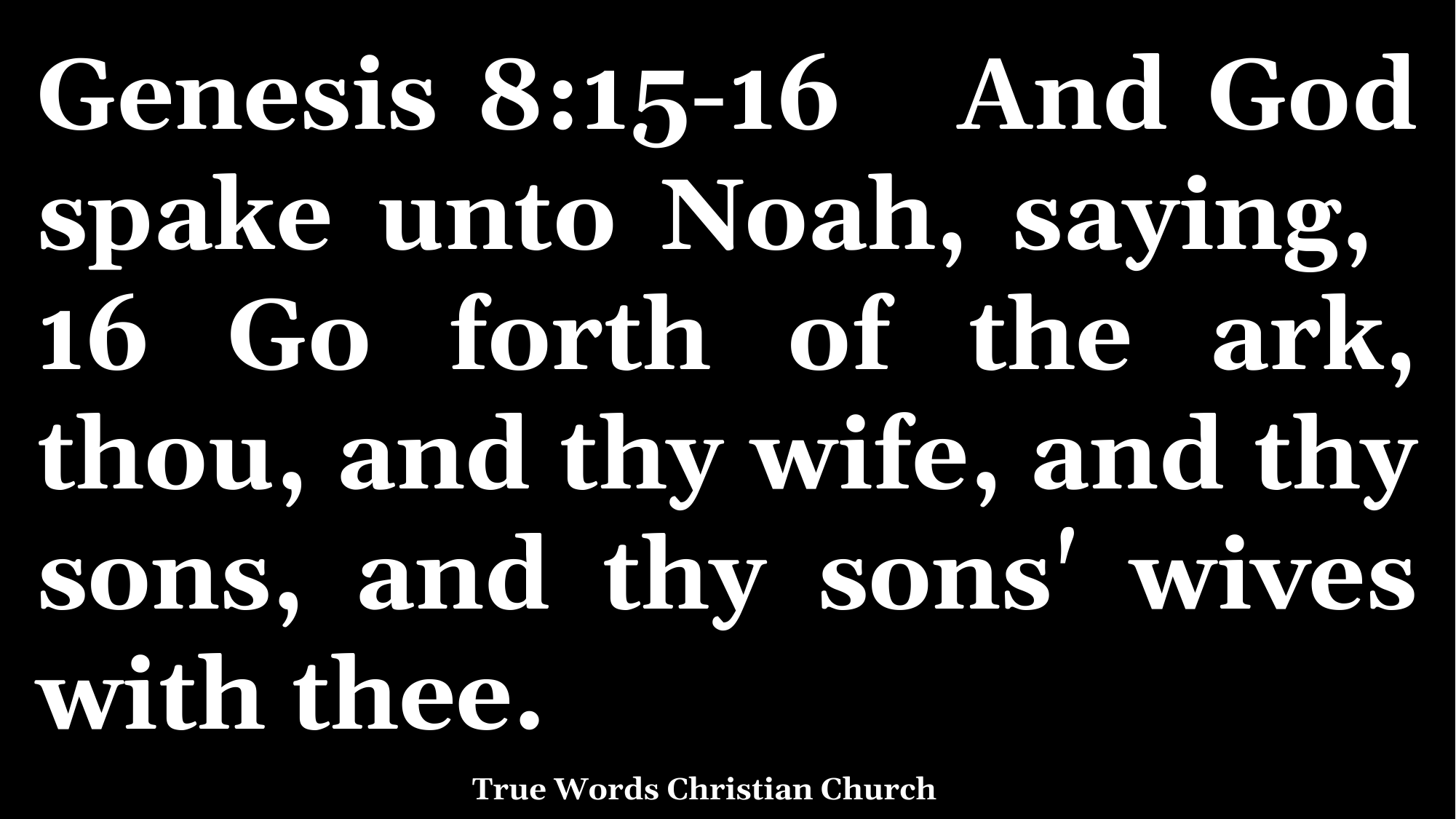

Genesis 8:15-16   And God spake unto Noah, saying,  16 Go forth of the ark, thou, and thy wife, and thy sons, and thy sons' wives with thee.
True Words Christian Church